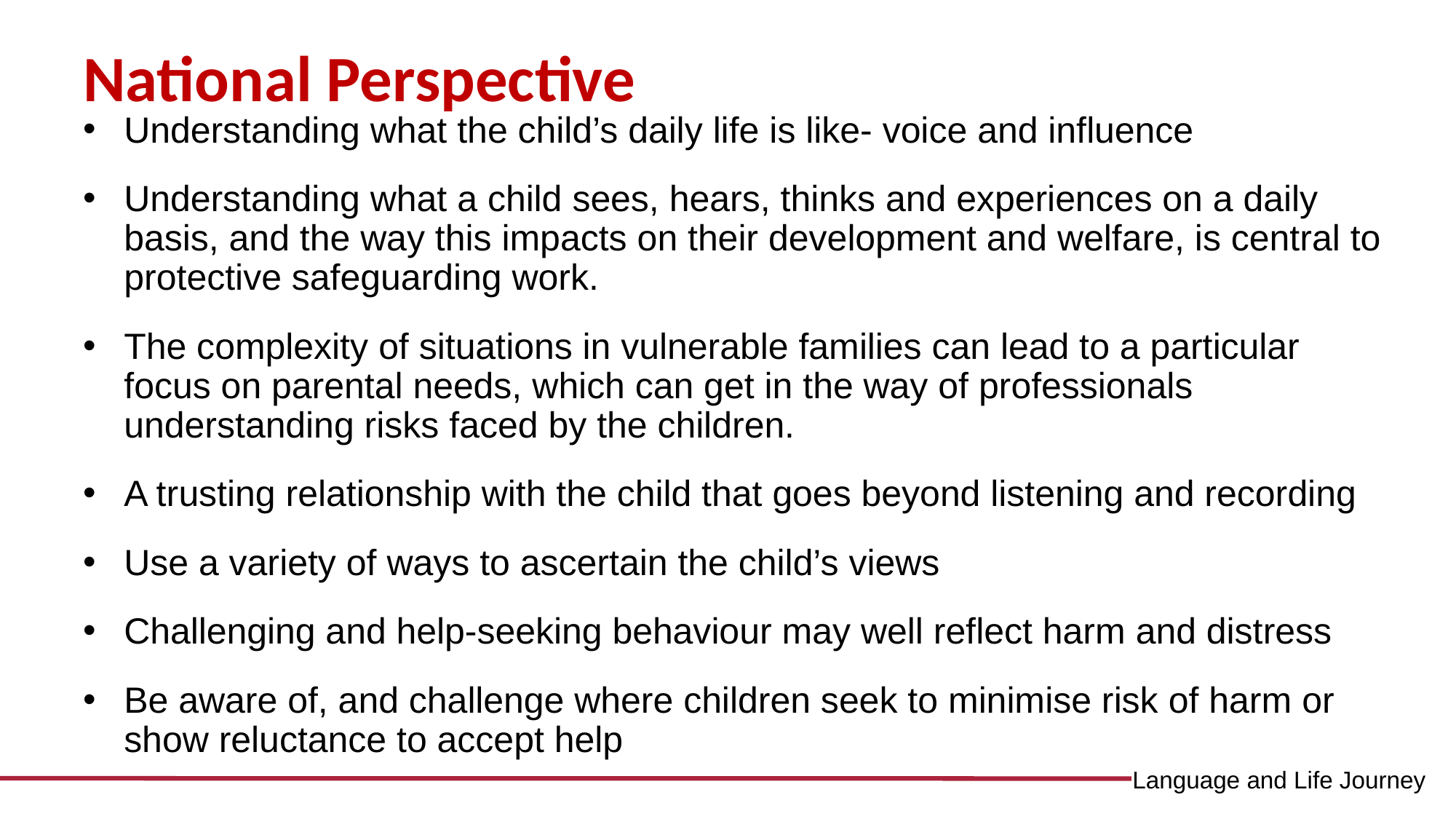

National Perspective
Understanding what the child’s daily life is like- voice and influence
Understanding what a child sees, hears, thinks and experiences on a daily basis, and the way this impacts on their development and welfare, is central to protective safeguarding work.
The complexity of situations in vulnerable families can lead to a particular focus on parental needs, which can get in the way of professionals understanding risks faced by the children.
A trusting relationship with the child that goes beyond listening and recording
Use a variety of ways to ascertain the child’s views
Challenging and help-seeking behaviour may well reflect harm and distress
Be aware of, and challenge where children seek to minimise risk of harm or show reluctance to accept help

# Language and Life Journey